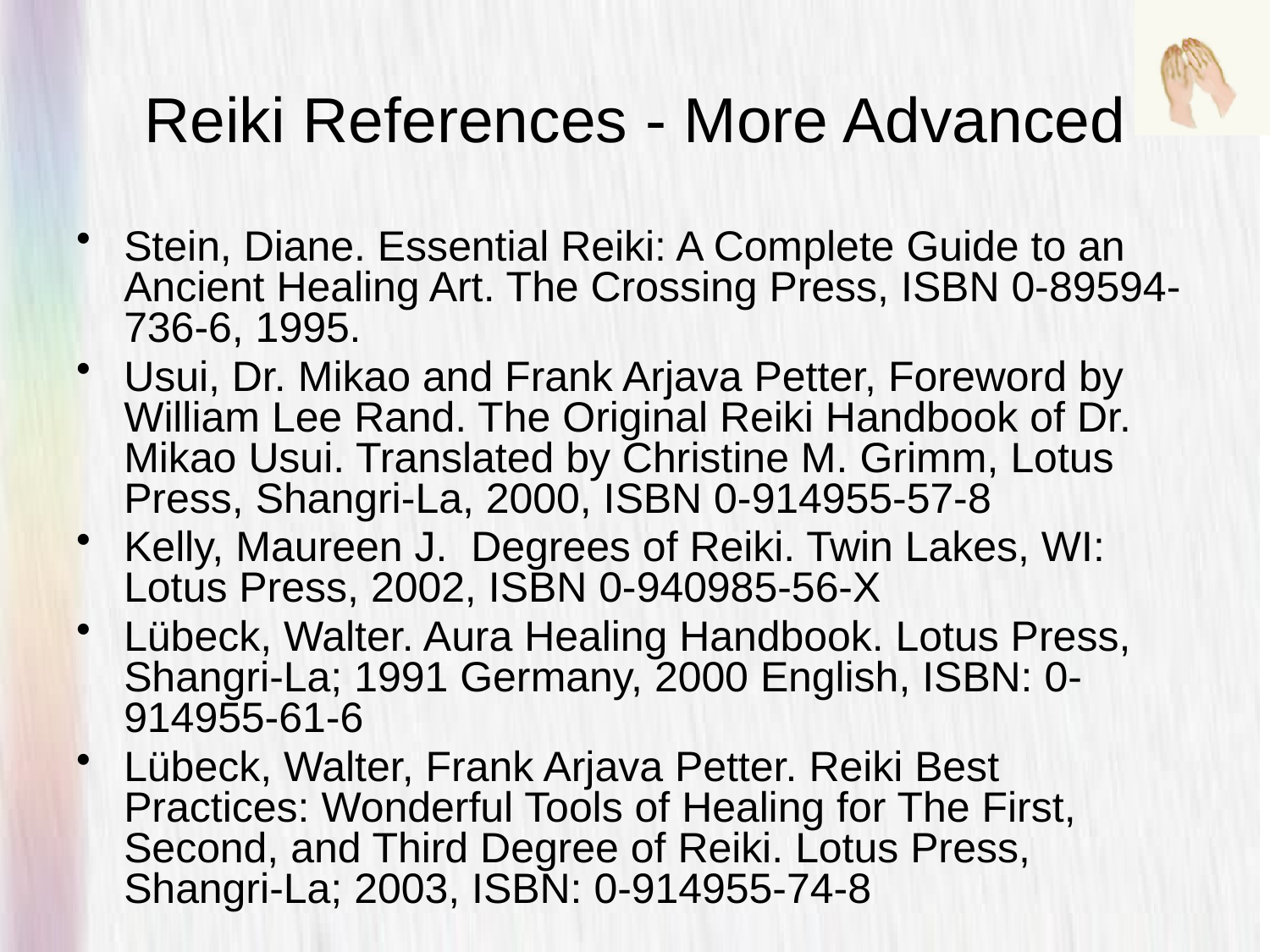

# Reiki References - More Advanced
Stein, Diane. Essential Reiki: A Complete Guide to an Ancient Healing Art. The Crossing Press, ISBN 0-89594-736-6, 1995.
Usui, Dr. Mikao and Frank Arjava Petter, Foreword by William Lee Rand. The Original Reiki Handbook of Dr. Mikao Usui. Translated by Christine M. Grimm, Lotus Press, Shangri-La, 2000, ISBN 0-914955-57-8
Kelly, Maureen J.  Degrees of Reiki. Twin Lakes, WI: Lotus Press, 2002, ISBN 0-940985-56-X
Lübeck, Walter. Aura Healing Handbook. Lotus Press, Shangri-La; 1991 Germany, 2000 English, ISBN: 0-914955-61-6
Lübeck, Walter, Frank Arjava Petter. Reiki Best Practices: Wonderful Tools of Healing for The First, Second, and Third Degree of Reiki. Lotus Press, Shangri-La; 2003, ISBN: 0-914955-74-8